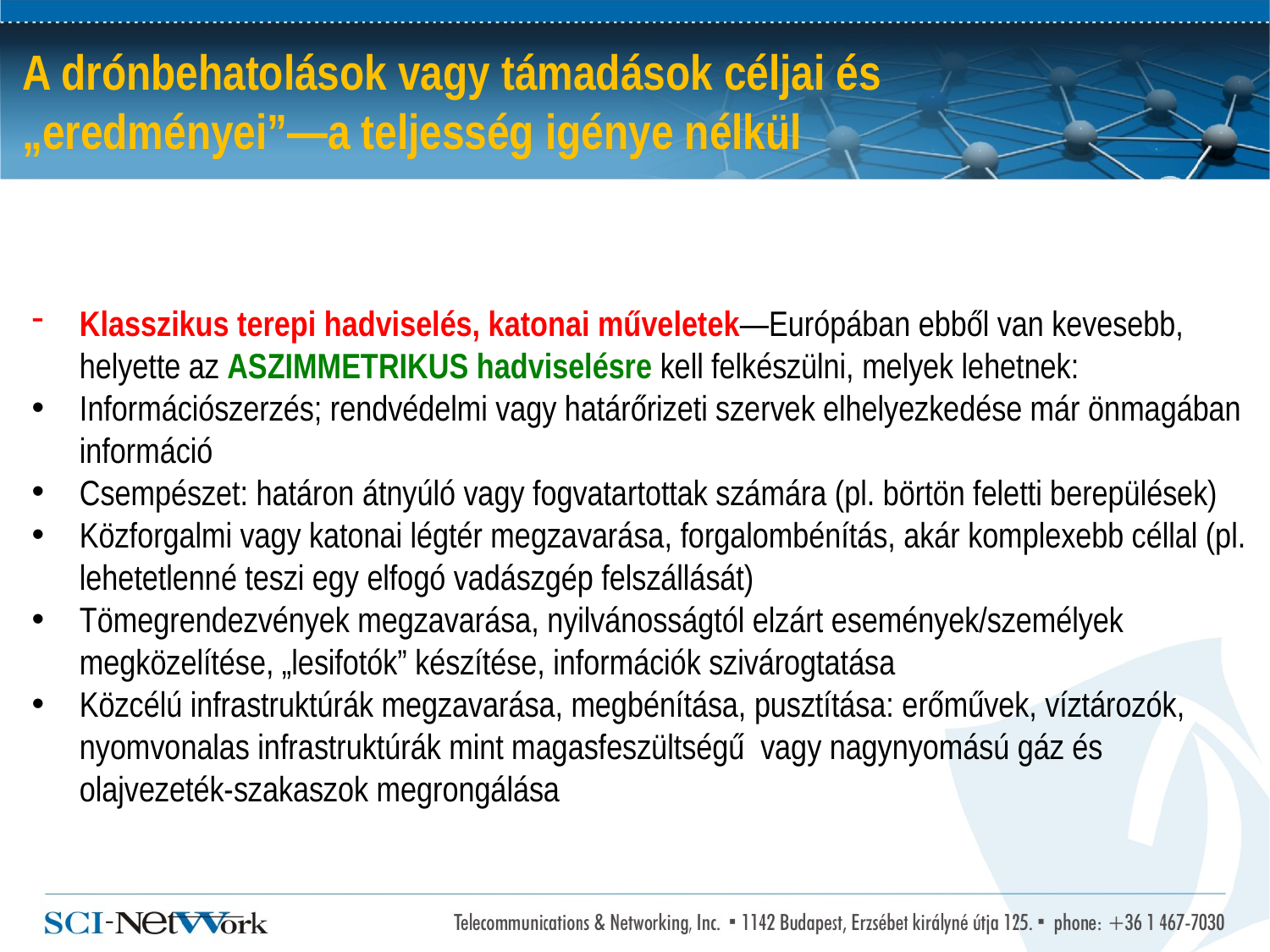

# A drónbehatolások vagy támadások céljai és „eredményei”—a teljesség igénye nélkül

Klasszikus terepi hadviselés, katonai műveletek—Európában ebből van kevesebb, helyette az ASZIMMETRIKUS hadviselésre kell felkészülni, melyek lehetnek:
Információszerzés; rendvédelmi vagy határőrizeti szervek elhelyezkedése már önmagában információ
Csempészet: határon átnyúló vagy fogvatartottak számára (pl. börtön feletti berepülések)
Közforgalmi vagy katonai légtér megzavarása, forgalombénítás, akár komplexebb céllal (pl. lehetetlenné teszi egy elfogó vadászgép felszállását)
Tömegrendezvények megzavarása, nyilvánosságtól elzárt események/személyek megközelítése, „lesifotók” készítése, információk szivárogtatása
Közcélú infrastruktúrák megzavarása, megbénítása, pusztítása: erőművek, víztározók, nyomvonalas infrastruktúrák mint magasfeszültségű  vagy nagynyomású gáz és olajvezeték-szakaszok megrongálása